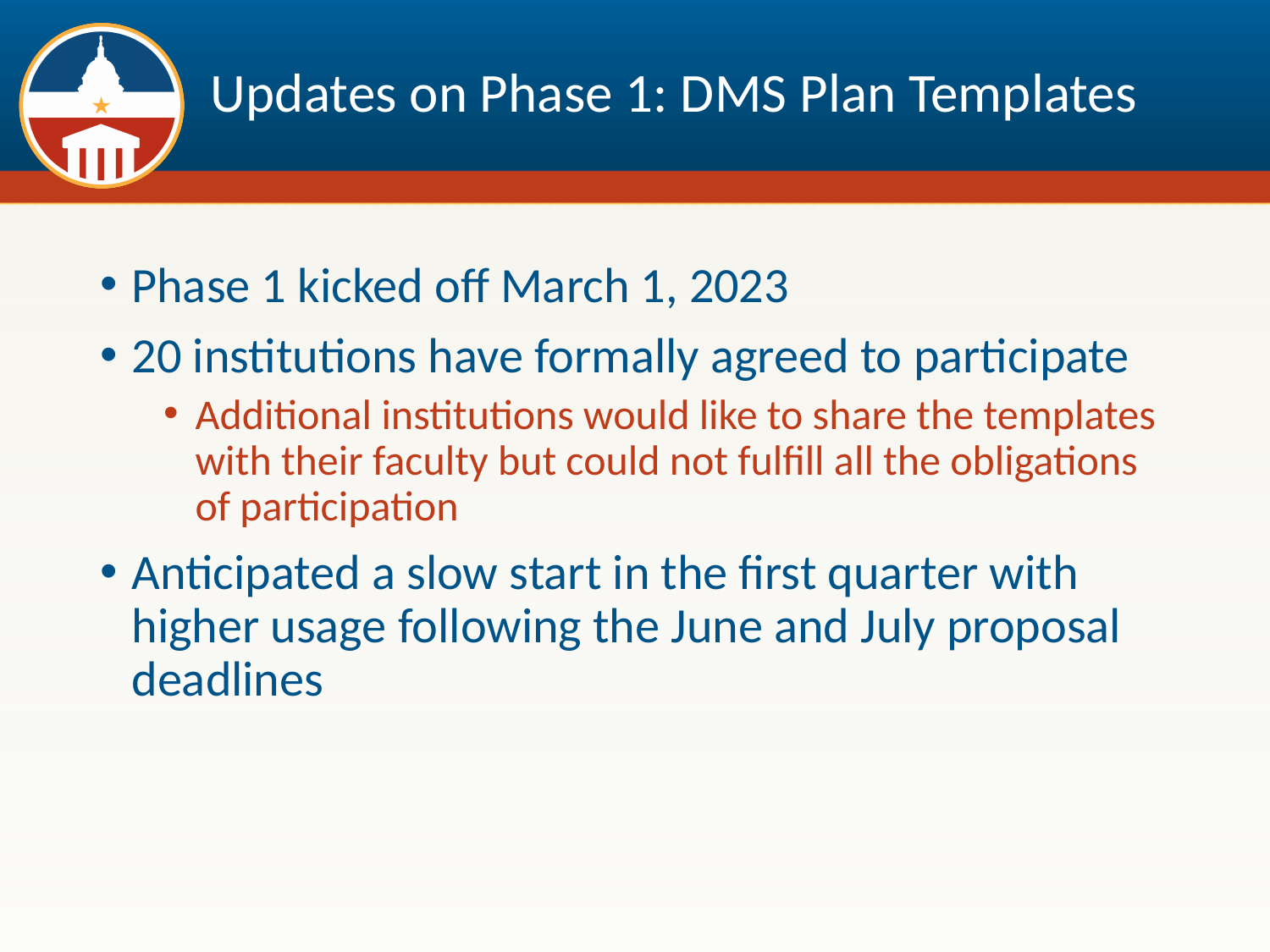

# Updates on Phase 1: DMS Plan Templates
Phase 1 kicked off March 1, 2023
20 institutions have formally agreed to participate
Additional institutions would like to share the templates with their faculty but could not fulfill all the obligations of participation
Anticipated a slow start in the first quarter with higher usage following the June and July proposal deadlines